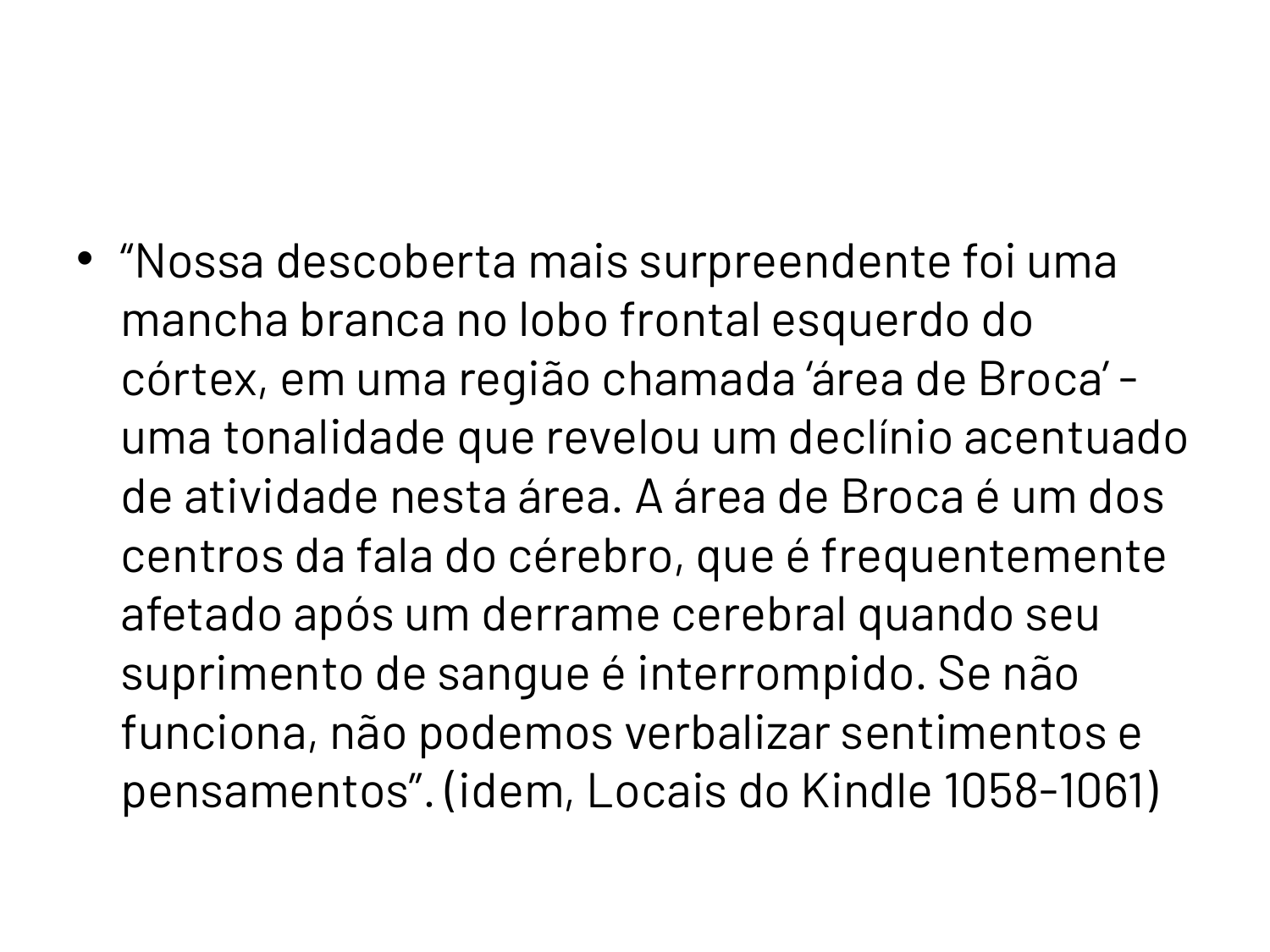

#
“Nossa descoberta mais surpreendente foi uma mancha branca no lobo frontal esquerdo do córtex, em uma região chamada ‘área de Broca’ - uma tonalidade que revelou um declínio acentuado de atividade nesta área. A área de Broca é um dos centros da fala do cérebro, que é frequentemente afetado após um derrame cerebral quando seu suprimento de sangue é interrompido. Se não funciona, não podemos verbalizar sentimentos e pensamentos”. (idem, Locais do Kindle 1058-1061)